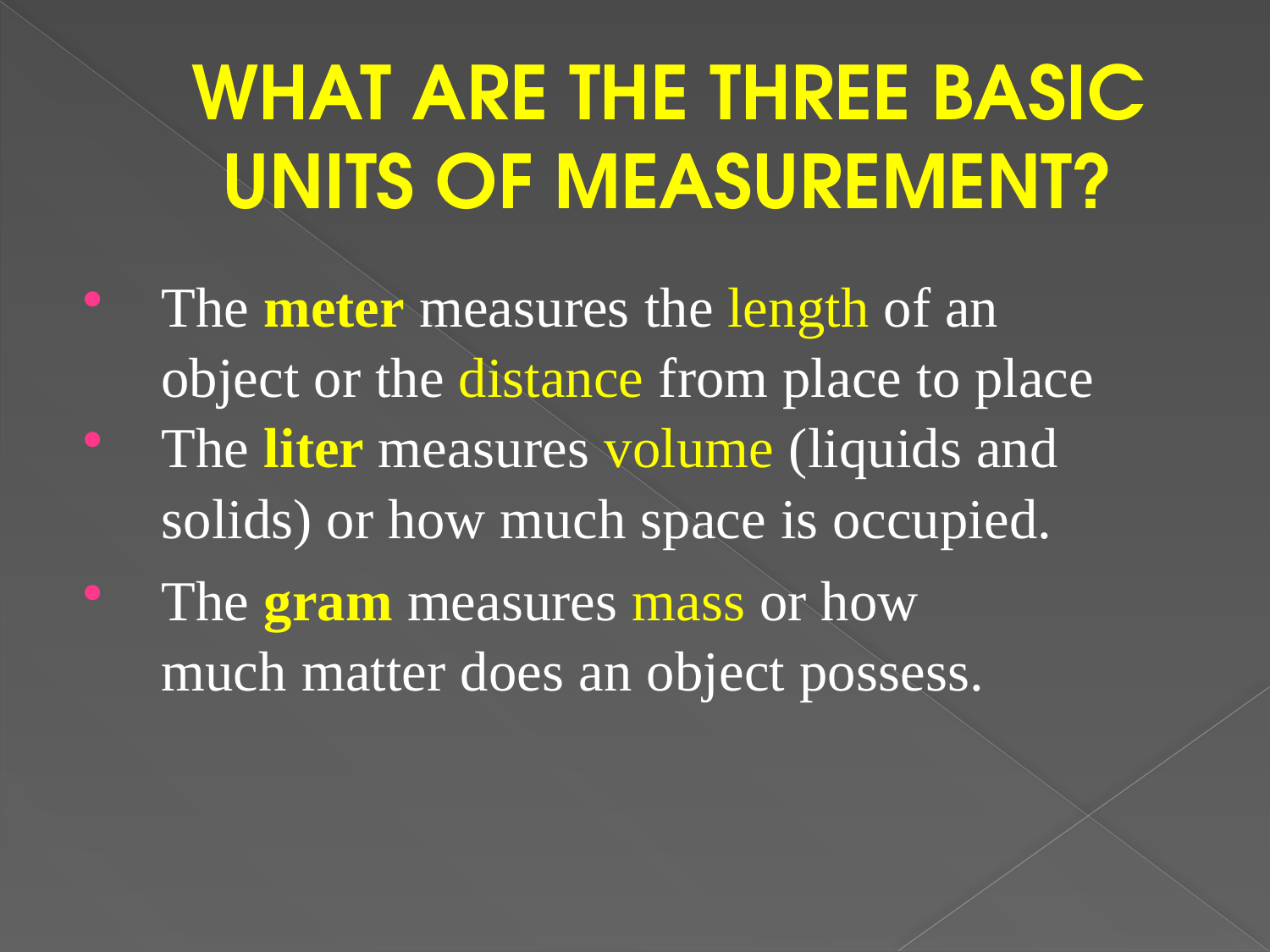

# WHAT ARE THE THREE BASIC UNITS OF MEASUREMENT?
The meter measures the length of an object or the distance from place to place
The liter measures volume (liquids and solids) or how much space is occupied.

The gram measures mass or how       much matter does an object possess.